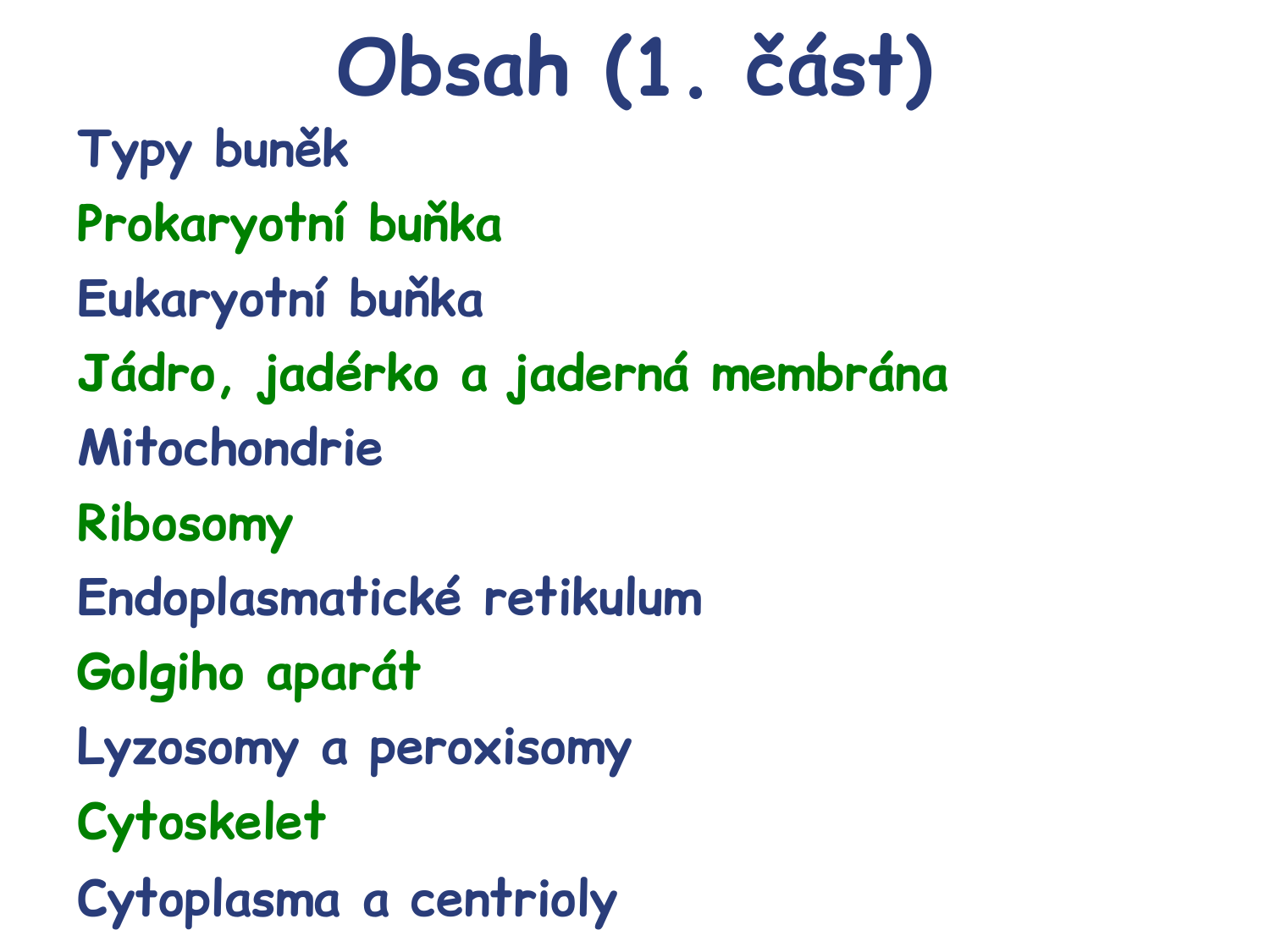

Obsah (1. část)
Typy buněk
Prokaryotní buňka
Eukaryotní buňka
Jádro, jadérko a jaderná membrána
Mitochondrie
Ribosomy
Endoplasmatické retikulum
Golgiho aparát
Lyzosomy a peroxisomy
Cytoskelet
Cytoplasma a centrioly